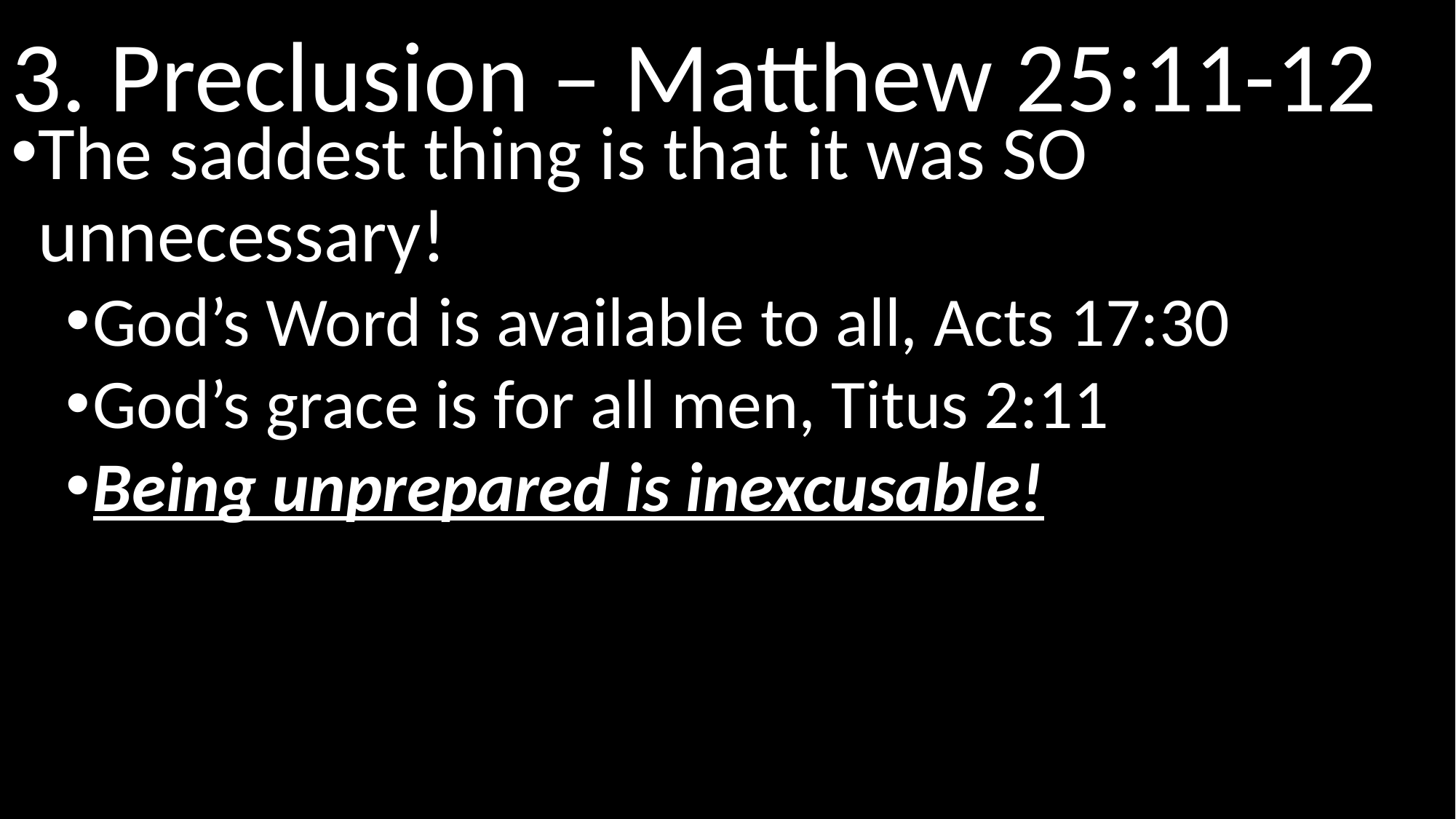

# 3. Preclusion – Matthew 25:11-12
The saddest thing is that it was SO unnecessary!
God’s Word is available to all, Acts 17:30
God’s grace is for all men, Titus 2:11
Being unprepared is inexcusable!